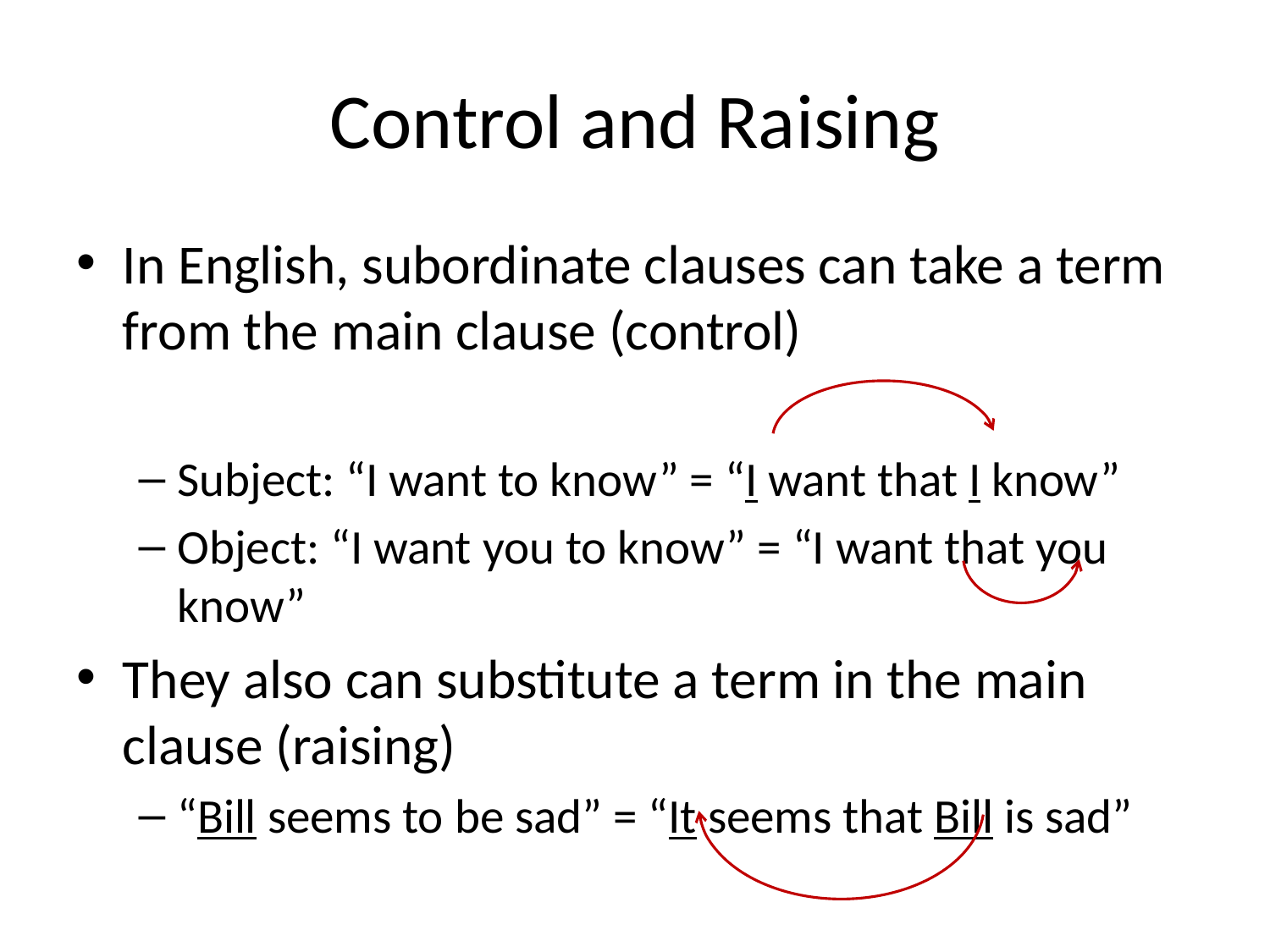

# Control and Raising
In English, subordinate clauses can take a term from the main clause (control)

Subject: “I want to know” = “I want that I know”
Object: “I want you to know” = “I want that you know”
They also can substitute a term in the main clause (raising)
“Bill seems to be sad” = “It seems that Bill is sad”